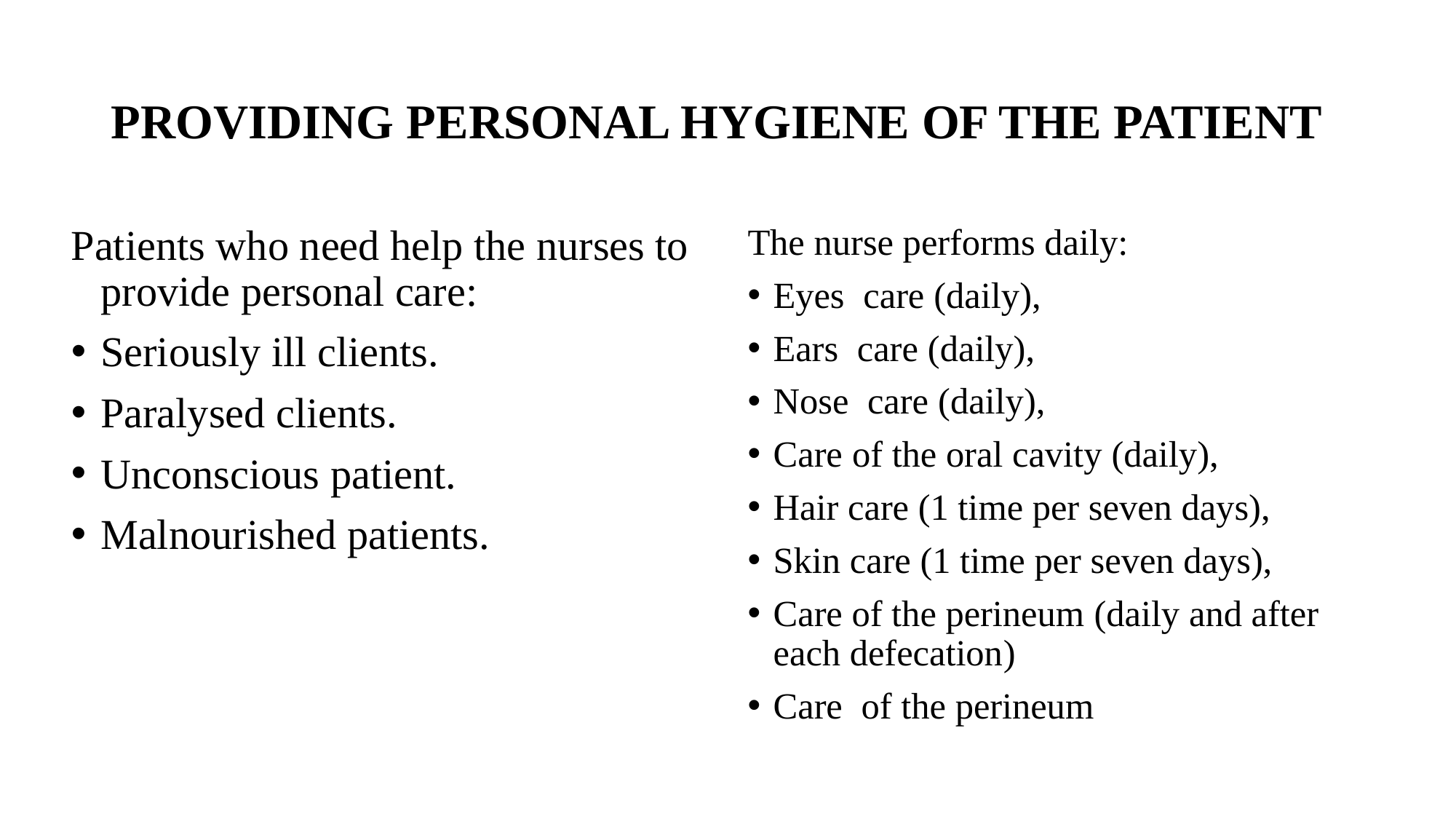

# PROVIDING PERSONAL HYGIENE OF THE PATIENT
Patients who need help the nurses to provide personal care:
Seriously ill clients.
Paralysed clients.
Unconscious patient.
Malnourished patients.

The nurse performs daily:
Eyes  care (daily),
Ears  care (daily),
Nose  care (daily),
Care of the oral cavity (daily),
Hair care (1 time per seven days),
Skin care (1 time per seven days),
Care of the perineum (daily and after each defecation)
Care  of the perineum